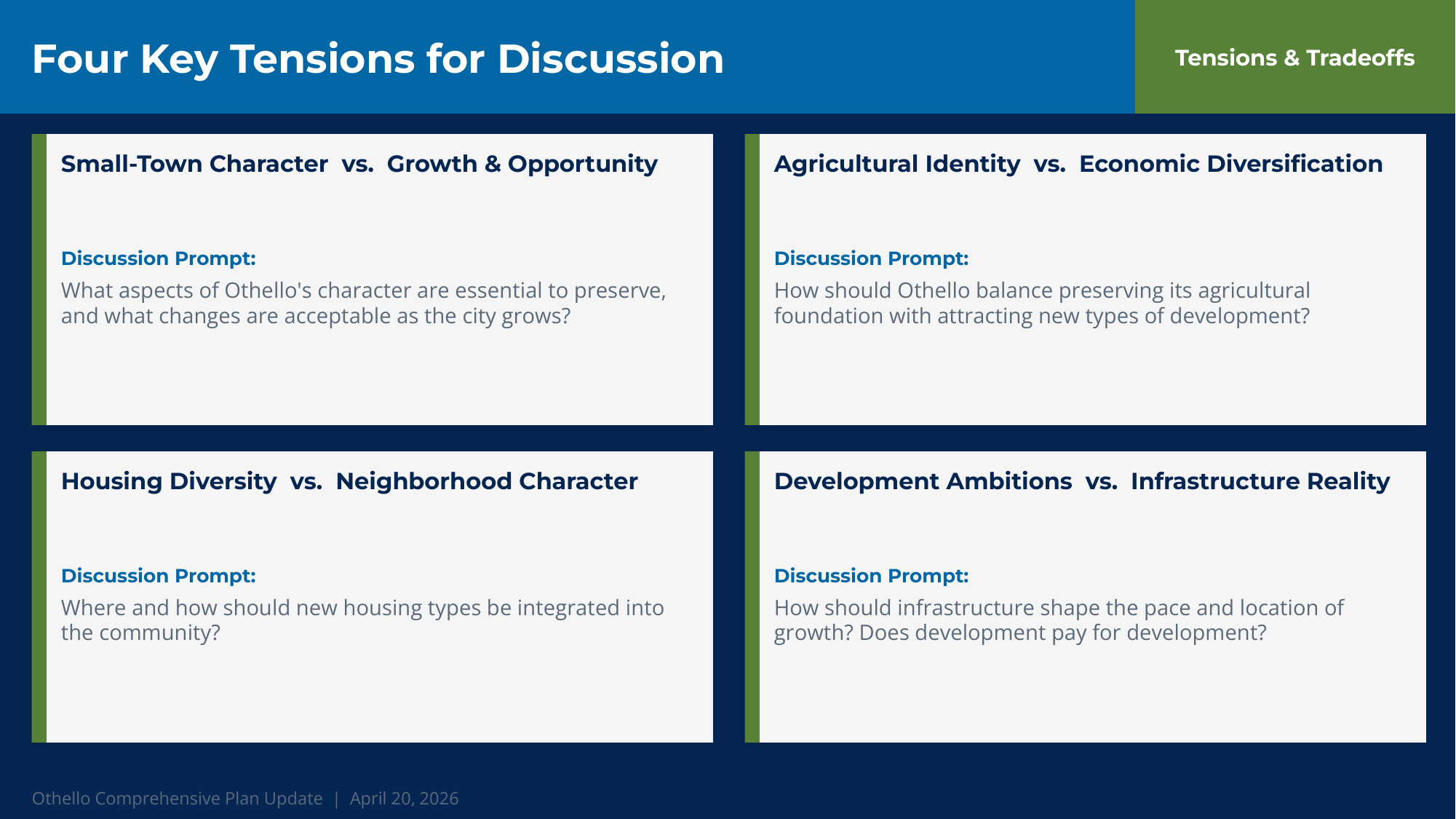

Four Key Tensions for Discussion

Tensions & Tradeoffs

Small-Town Character  vs.  Growth & Opportunity
Agricultural Identity  vs.  Economic Diversification
Discussion Prompt:
Discussion Prompt:
What aspects of Othello's character are essential to preserve, and what changes are acceptable as the city grows?
How should Othello balance preserving its agricultural foundation with attracting new types of development?

Housing Diversity  vs.  Neighborhood Character
Development Ambitions  vs.  Infrastructure Reality
Discussion Prompt:
Discussion Prompt:
Where and how should new housing types be integrated into the community?
How should infrastructure shape the pace and location of growth? Does development pay for development?
Othello Comprehensive Plan Update  |  April 20, 2026